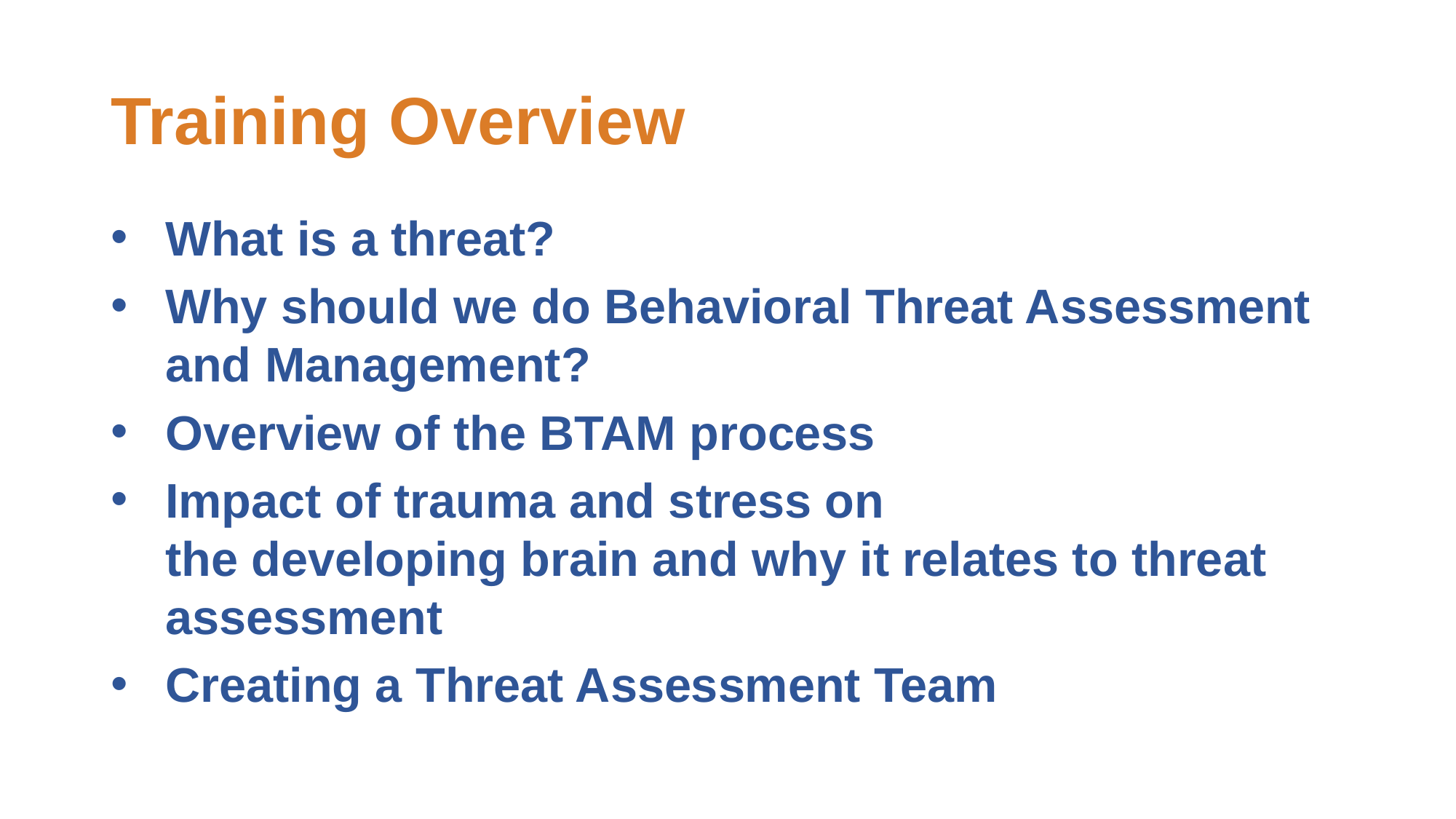

# Training Overview
What is a threat?
Why should we do Behavioral Threat Assessment and Management?
Overview of the BTAM process
Impact of trauma and stress on the developing brain and why it relates to threat assessment
Creating a Threat Assessment Team